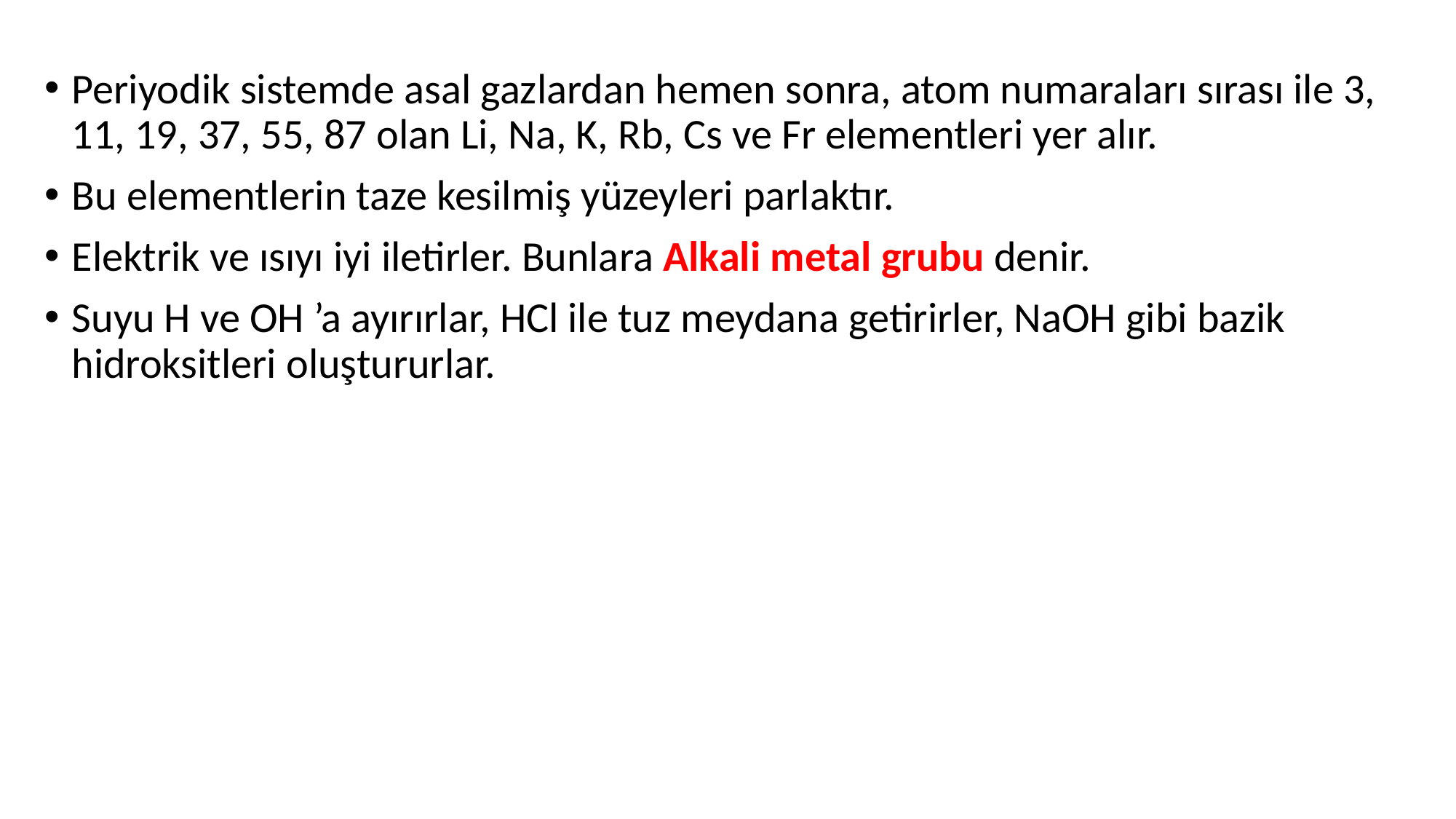

Periyodik sistemde asal gazlardan hemen sonra, atom numaraları sırası ile 3, 11, 19, 37, 55, 87 olan Li, Na, K, Rb, Cs ve Fr elementleri yer alır.
Bu elementlerin taze kesilmiş yüzeyleri parlaktır.
Elektrik ve ısıyı iyi iletirler. Bunlara Alkali metal grubu denir.
Suyu H ve OH ’a ayırırlar, HCl ile tuz meydana getirirler, NaOH gibi bazik hidroksitleri oluştururlar.